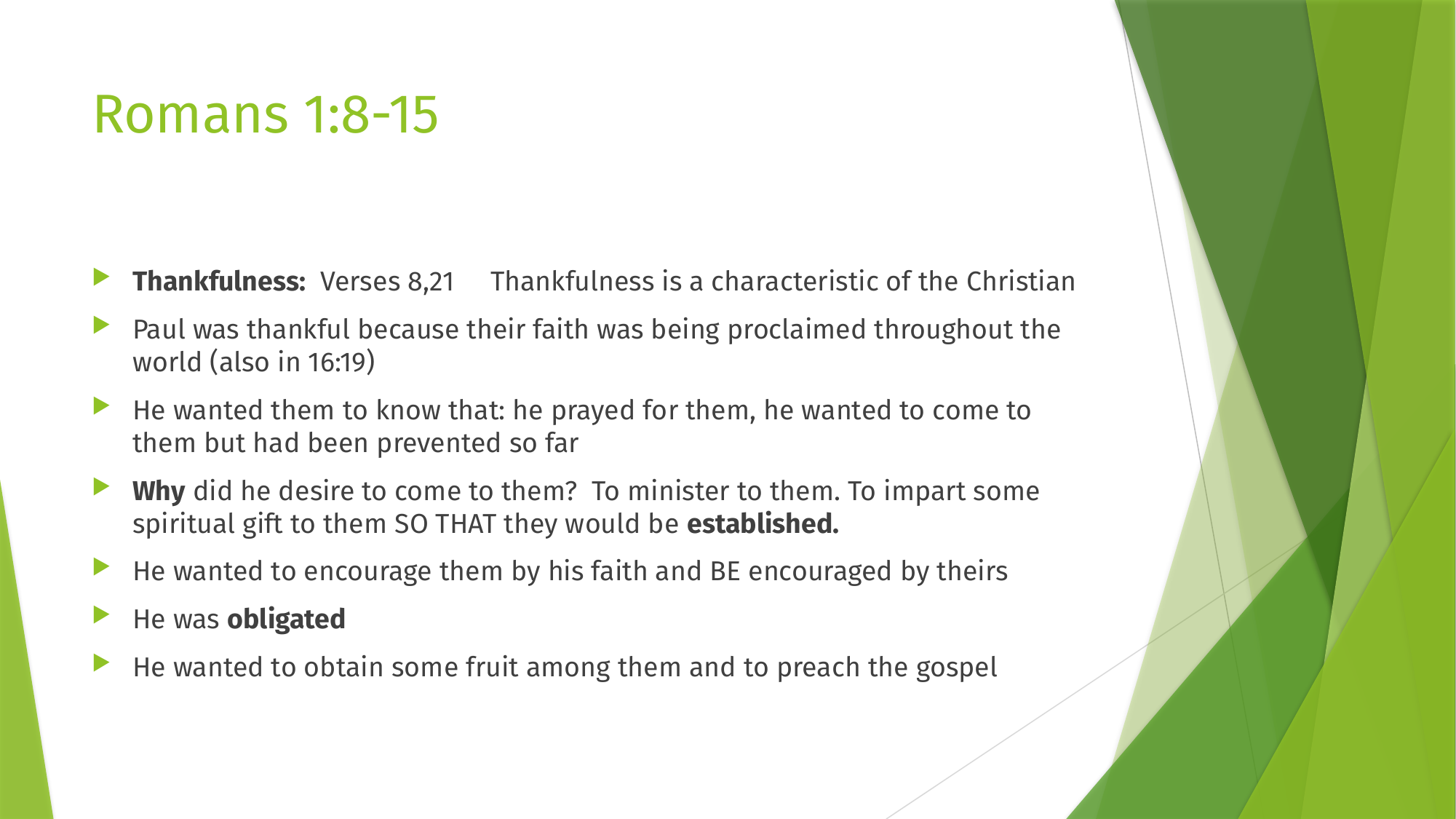

# Romans 1:8-15
Thankfulness:  Verses 8,21     Thankfulness is a characteristic of the Christian
Paul was thankful because their faith was being proclaimed throughout the world (also in 16:19)
He wanted them to know that: he prayed for them, he wanted to come to them but had been prevented so far
Why did he desire to come to them?  To minister to them. To impart some spiritual gift to them SO THAT they would be established.
He wanted to encourage them by his faith and BE encouraged by theirs
He was obligated
He wanted to obtain some fruit among them and to preach the gospel